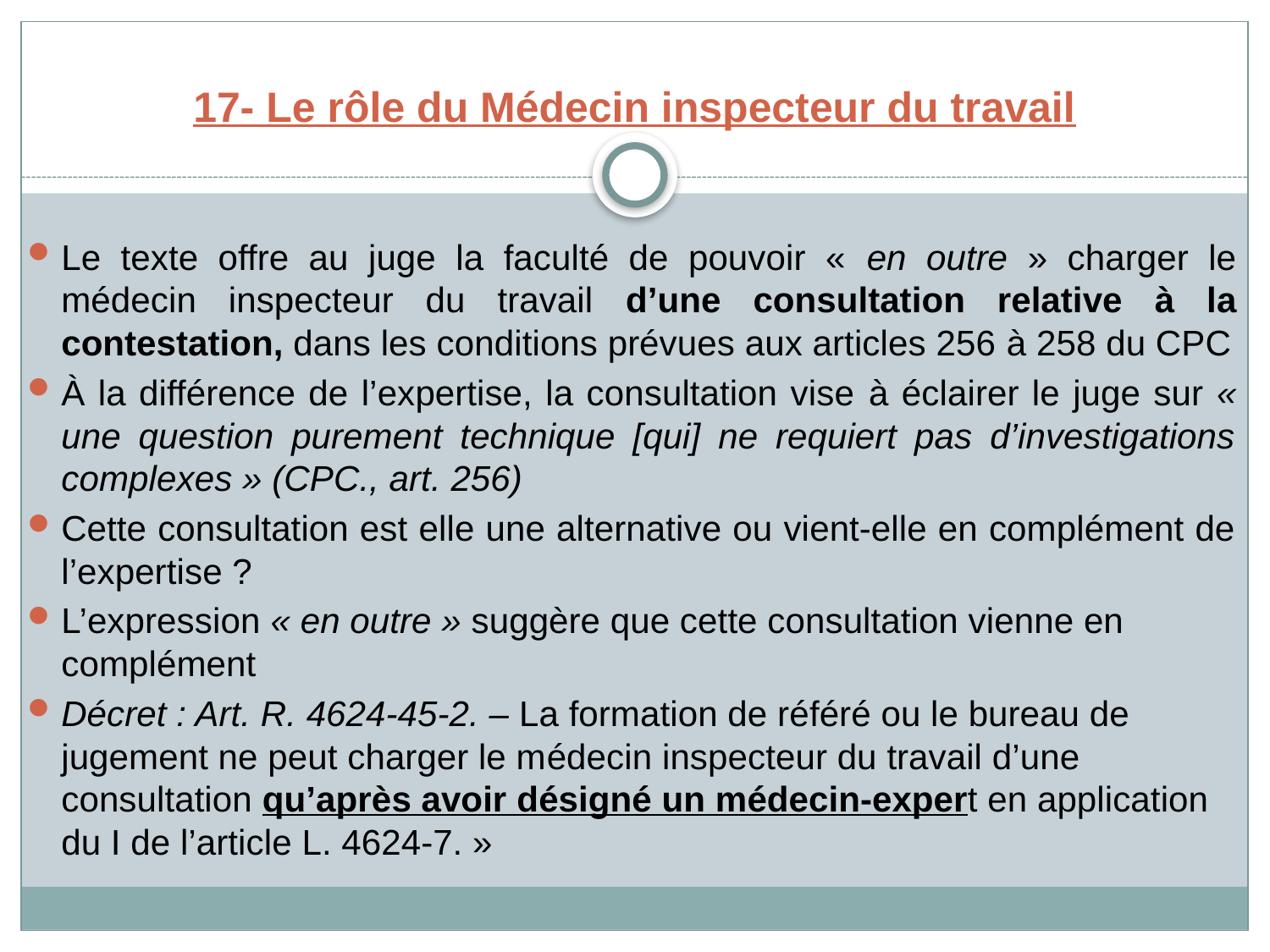

# 17- Le rôle du Médecin inspecteur du travail

Le texte offre au juge la faculté de pouvoir « en outre » charger le médecin inspecteur du travail d’une consultation relative à la contestation, dans les conditions prévues aux articles 256 à 258 du CPC
À la différence de l’expertise, la consultation vise à éclairer le juge sur « une question purement technique [qui] ne requiert pas d’investigations complexes » (CPC., art. 256)
Cette consultation est elle une alternative ou vient-elle en complément de l’expertise ?
L’expression « en outre » suggère que cette consultation vienne en complément
Décret : Art. R. 4624-45-2. – La formation de référé ou le bureau de jugement ne peut charger le médecin inspecteur du travail d’une consultation qu’après avoir désigné un médecin-expert en application du I de l’article L. 4624-7. »